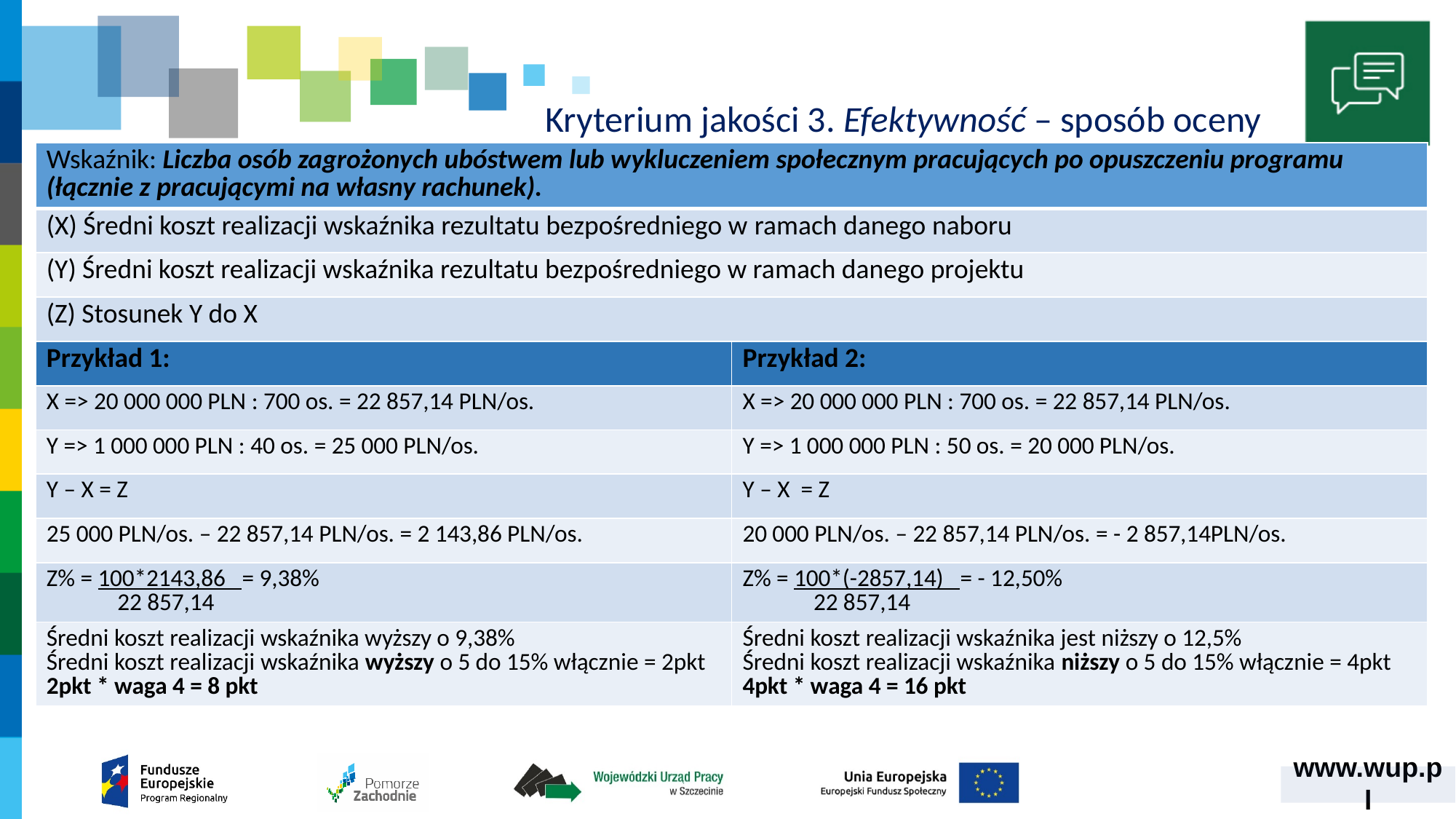

# Kryterium jakości 3. Efektywność – sposób oceny
| Wskaźnik: Liczba osób zagrożonych ubóstwem lub wykluczeniem społecznym pracujących po opuszczeniu programu (łącznie z pracującymi na własny rachunek). |  |
| --- | --- |
| (X) Średni koszt realizacji wskaźnika rezultatu bezpośredniego w ramach danego naboru |  |
| (Y) Średni koszt realizacji wskaźnika rezultatu bezpośredniego w ramach danego projektu |  |
| (Z) Stosunek Y do X |  |
| Przykład 1: | Przykład 2: |
| X => 20 000 000 PLN : 700 os. = 22 857,14 PLN/os. | X => 20 000 000 PLN : 700 os. = 22 857,14 PLN/os. |
| Y => 1 000 000 PLN : 40 os. = 25 000 PLN/os. | Y => 1 000 000 PLN : 50 os. = 20 000 PLN/os. |
| Y – X = Z | Y – X = Z |
| 25 000 PLN/os. – 22 857,14 PLN/os. = 2 143,86 PLN/os. | 20 000 PLN/os. – 22 857,14 PLN/os. = - 2 857,14PLN/os. |
| Z% = 100\*2143,86 = 9,38% 22 857,14 | Z% = 100\*(-2857,14) = - 12,50% 22 857,14 |
| Średni koszt realizacji wskaźnika wyższy o 9,38% Średni koszt realizacji wskaźnika wyższy o 5 do 15% włącznie = 2pkt 2pkt \* waga 4 = 8 pkt | Średni koszt realizacji wskaźnika jest niższy o 12,5% Średni koszt realizacji wskaźnika niższy o 5 do 15% włącznie = 4pkt 4pkt \* waga 4 = 16 pkt |